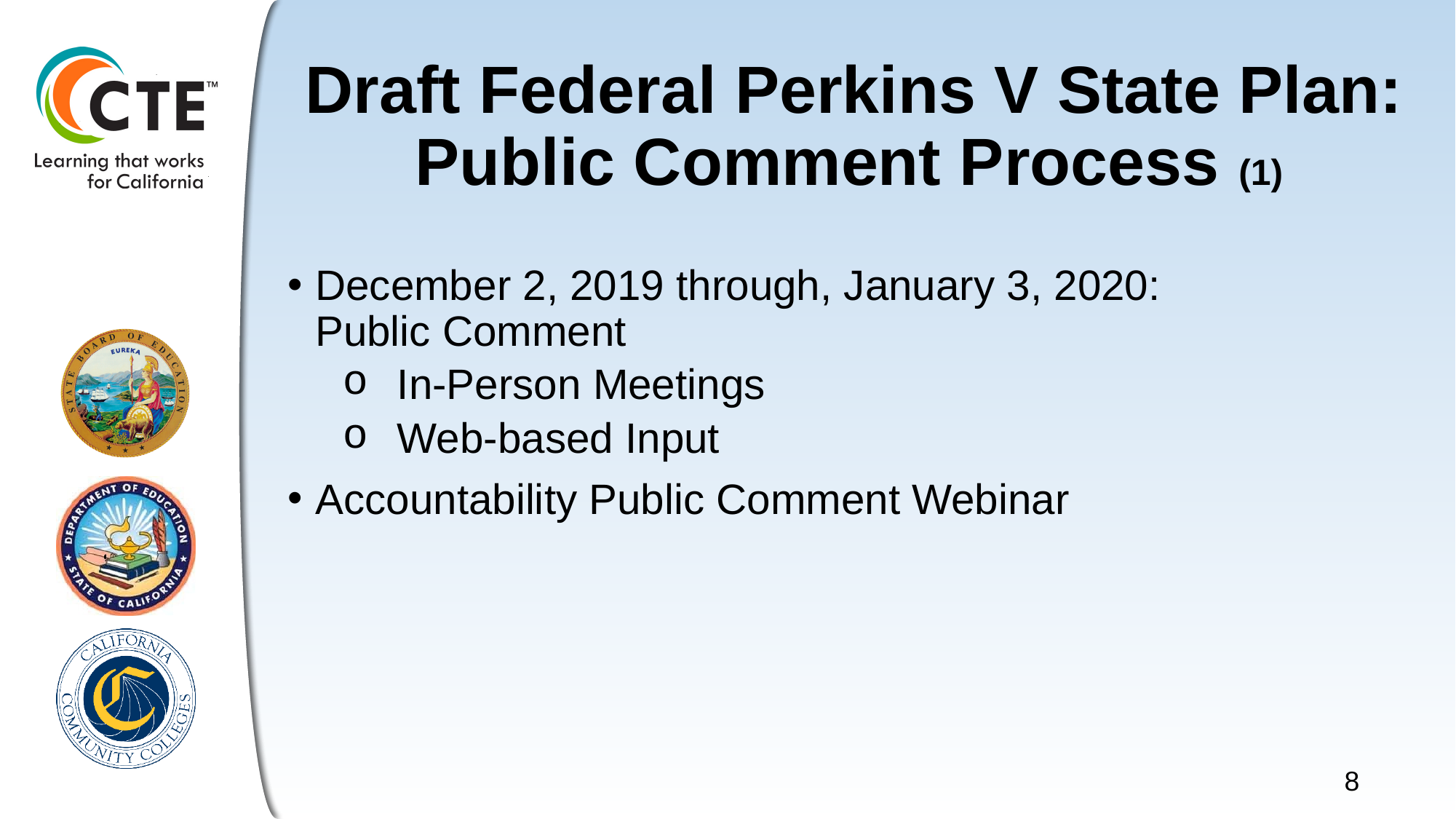

# Draft Federal Perkins V State Plan: Public Comment Process (1)
December 2, 2019 through, January 3, 2020:
Public Comment
In-Person Meetings
Web-based Input
Accountability Public Comment Webinar